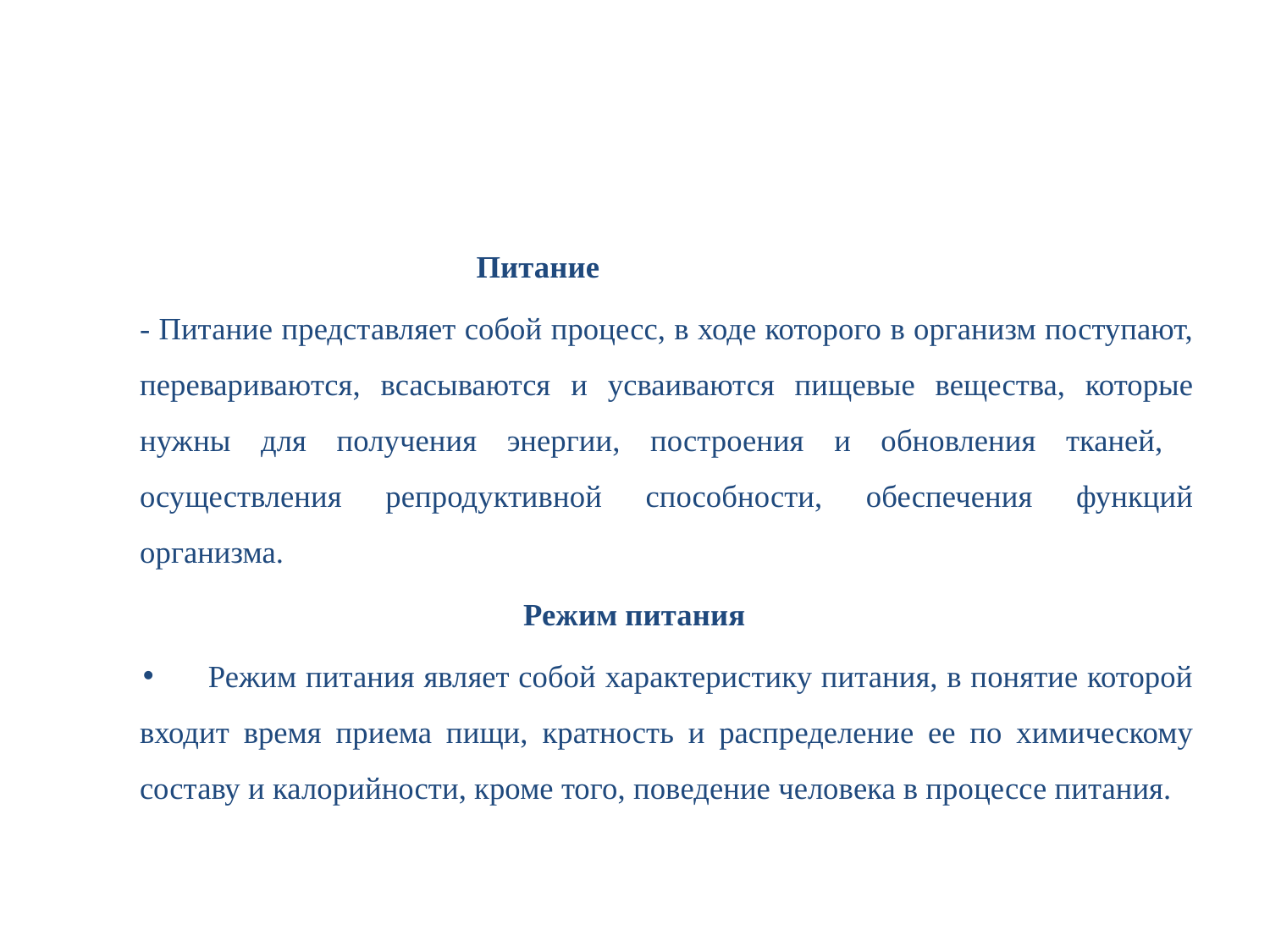

#
                                           Питание
- Питание представляет собой процесс, в ходе которого в организм поступают, перевариваются, всасываются и усваиваются пищевые вещества, которые нужны для получения энергии, построения и обновления тканей,  осуществления репродуктивной способности, обеспечения функций организма.
                                                 Режим питания
Режим питания являет собой характеристику питания, в понятие которой входит время приема пищи, кратность и распределение ее по химическому составу и калорийности, кроме того, поведение человека в процессе питания.